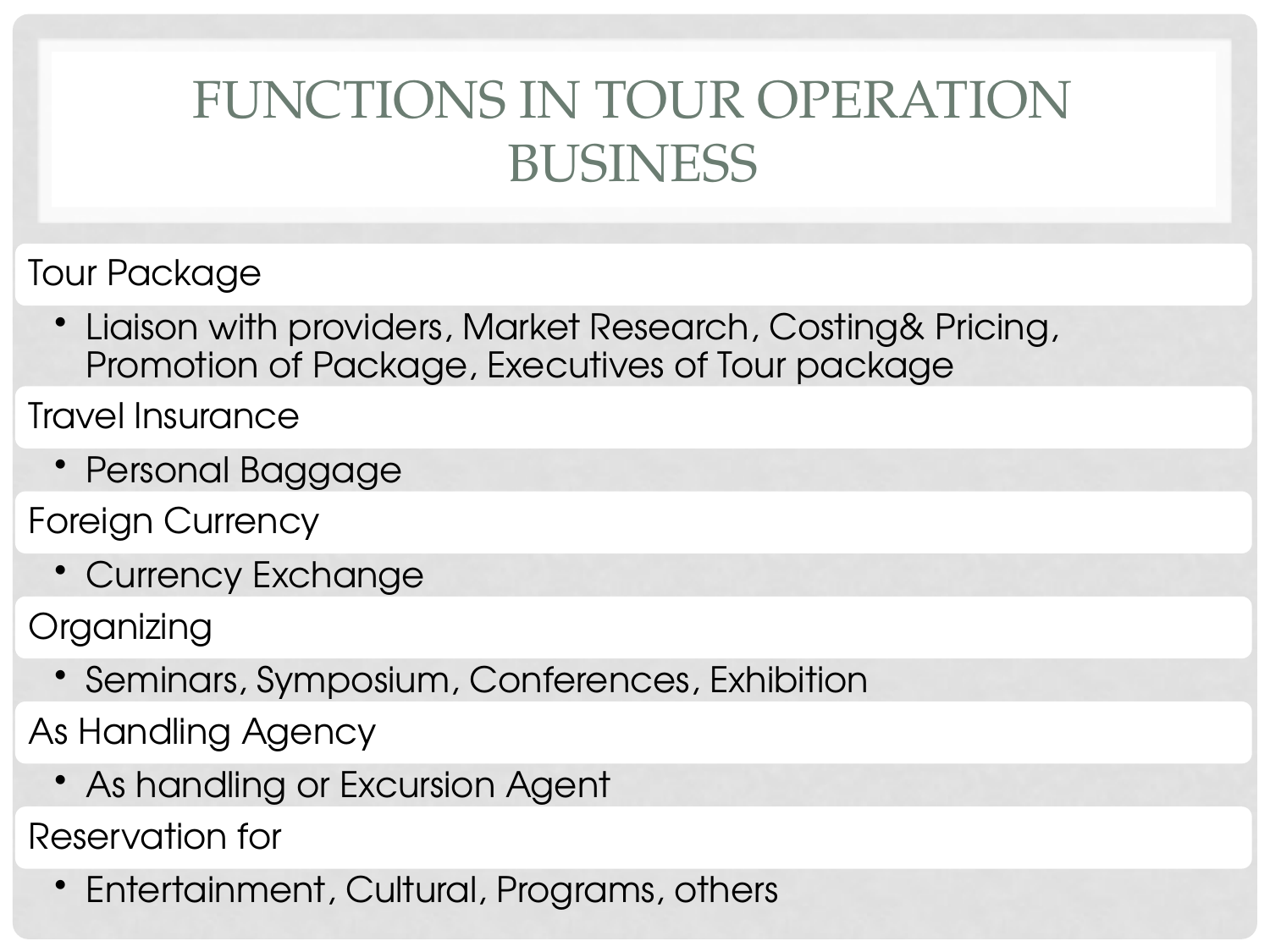

# Functions in tour operation business
Tour Package
Liaison with providers, Market Research, Costing& Pricing, Promotion of Package, Executives of Tour package
Travel Insurance
Personal Baggage
Foreign Currency
Currency Exchange
Organizing
Seminars, Symposium, Conferences, Exhibition
As Handling Agency
As handling or Excursion Agent
Reservation for
Entertainment, Cultural, Programs, others